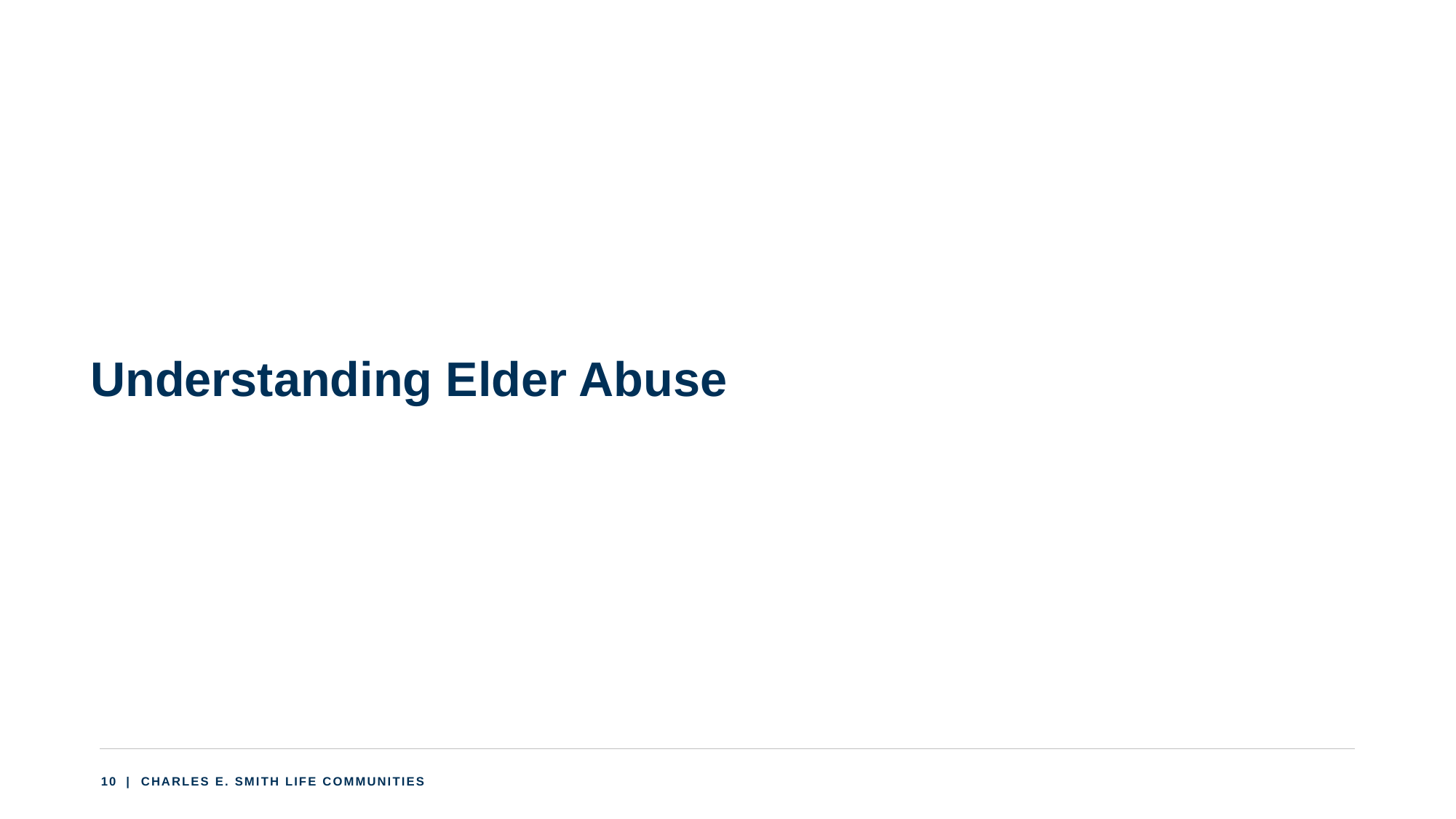

# Understanding Elder Abuse
10
   |  CHARLES E. SMITH LIFE COMMUNITIES